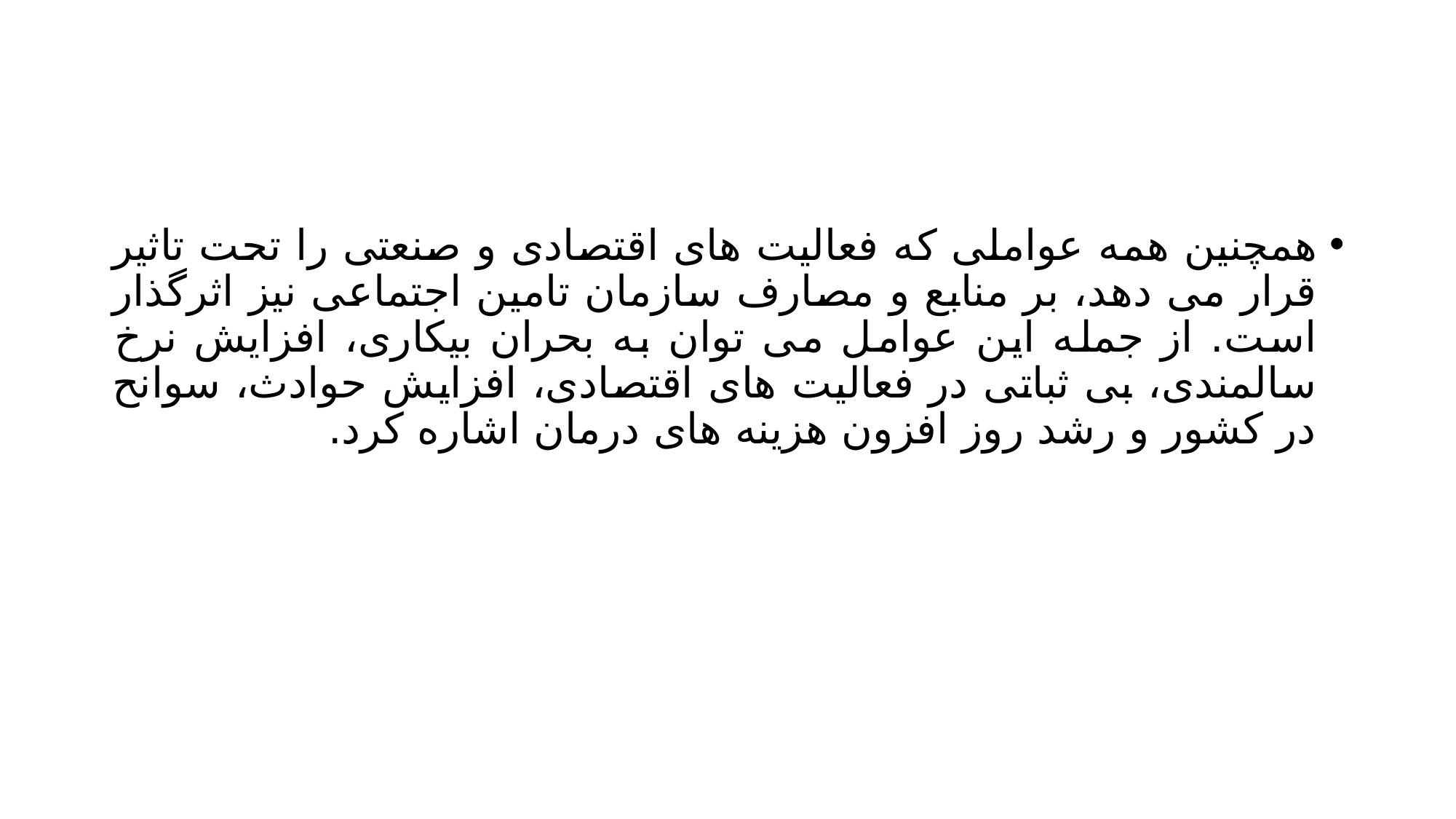

#
همچنین همه عواملی که فعالیت های اقتصادی و صنعتی را تحت تاثیر قرار می دهد، بر منابع و مصارف سازمان تامین اجتماعی نیز اثرگذار است. از جمله این عوامل می توان به بحران بیکاری، افزایش نرخ سالمندی، بی ثباتی در فعالیت های اقتصادی، افزایش حوادث، سوانح در کشور و رشد روز افزون هزینه های درمان اشاره کرد.